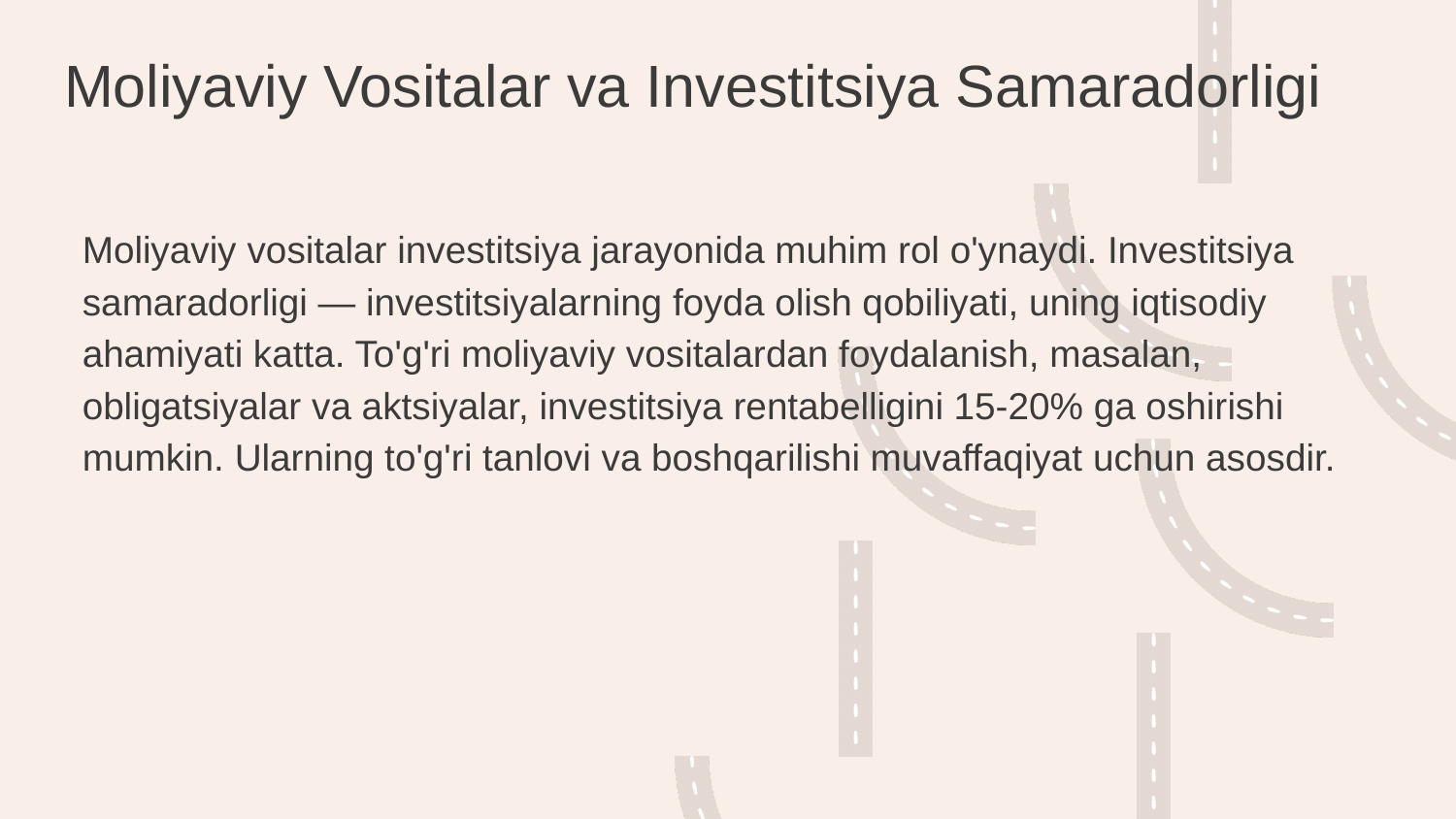

# Moliyaviy Vositalar va Investitsiya Samaradorligi
Moliyaviy vositalar investitsiya jarayonida muhim rol o'ynaydi. Investitsiya samaradorligi — investitsiyalarning foyda olish qobiliyati, uning iqtisodiy ahamiyati katta. To'g'ri moliyaviy vositalardan foydalanish, masalan, obligatsiyalar va aktsiyalar, investitsiya rentabelligini 15-20% ga oshirishi mumkin. Ularning to'g'ri tanlovi va boshqarilishi muvaffaqiyat uchun asosdir.